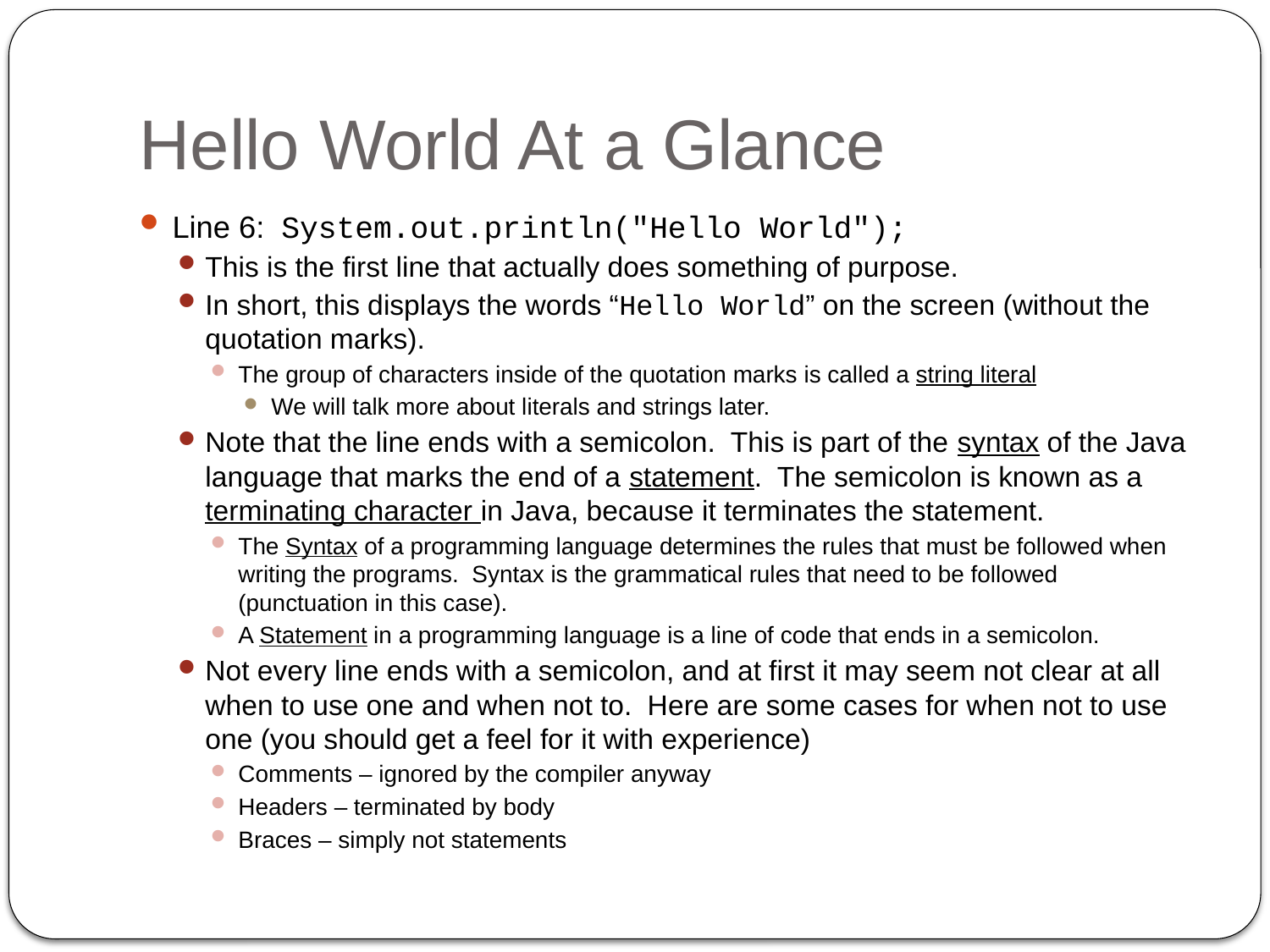

# Hello World At a Glance
Line 6:  System.out.println("Hello World");
This is the first line that actually does something of purpose.
In short, this displays the words “Hello World” on the screen (without the quotation marks).
The group of characters inside of the quotation marks is called a string literal
We will talk more about literals and strings later.
Note that the line ends with a semicolon.  This is part of the syntax of the Java language that marks the end of a statement.  The semicolon is known as a terminating character in Java, because it terminates the statement.
The Syntax of a programming language determines the rules that must be followed when writing the programs.  Syntax is the grammatical rules that need to be followed (punctuation in this case).
A Statement in a programming language is a line of code that ends in a semicolon.
Not every line ends with a semicolon, and at first it may seem not clear at all when to use one and when not to.  Here are some cases for when not to use one (you should get a feel for it with experience)
Comments – ignored by the compiler anyway
Headers – terminated by body
Braces – simply not statements